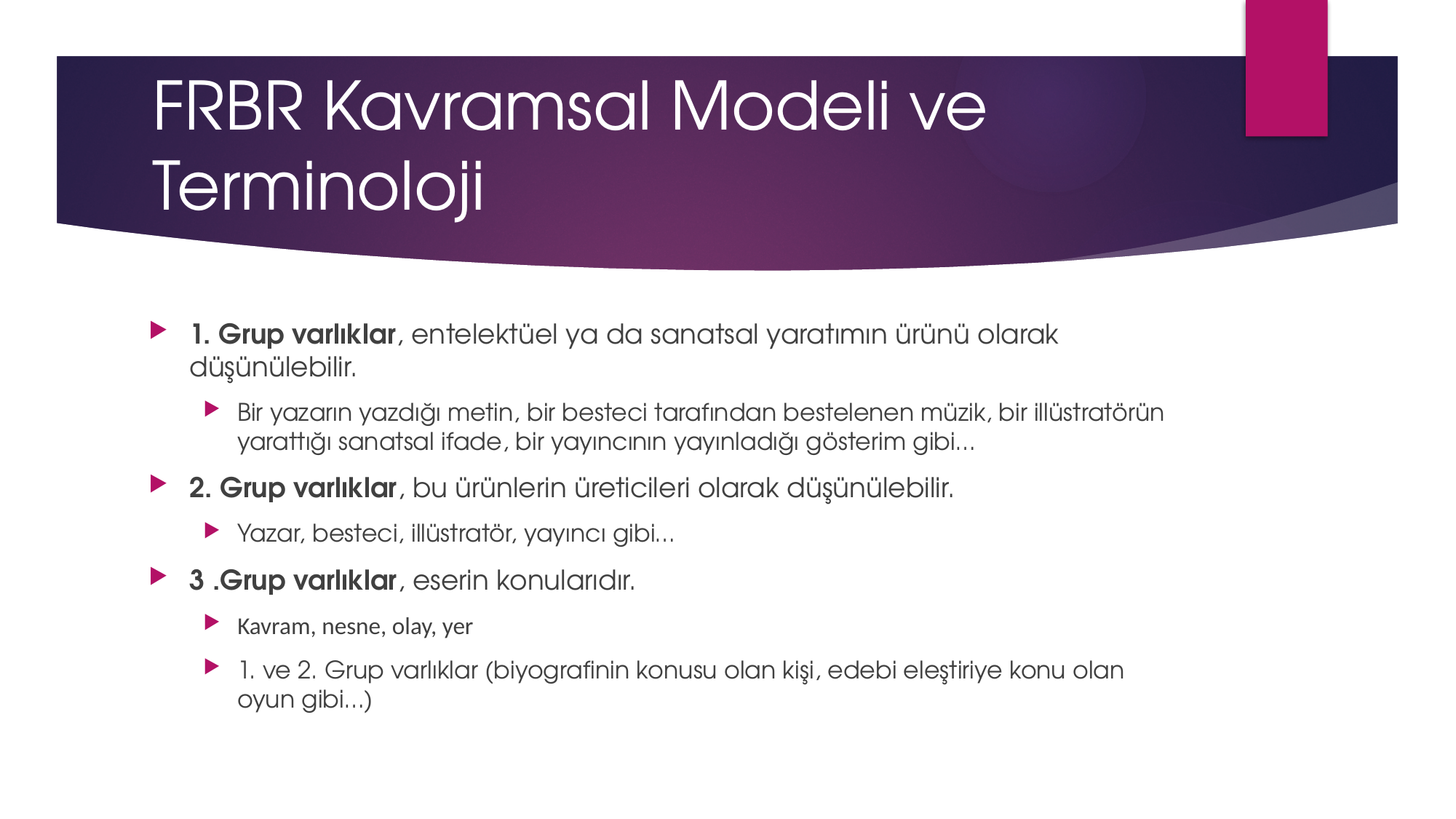

FRBR Kavramsal Modeli ve Terminoloji
1. Grup varlıklar, entelektüel ya da sanatsal yaratımın ürünü olarak düşünülebilir.
Bir yazarın yazdığı metin, bir besteci tarafından bestelenen müzik, bir illüstratörün yarattığı sanatsal ifade, bir yayıncının yayınladığı gösterim gibi…
2. Grup varlıklar, bu ürünlerin üreticileri olarak düşünülebilir.
Yazar, besteci, illüstratör, yayıncı gibi…
3 .Grup varlıklar, eserin konularıdır.
Kavram, nesne, olay, yer
1. ve 2. Grup varlıklar (biyografinin konusu olan kişi, edebi eleştiriye konu olan oyun gibi…)